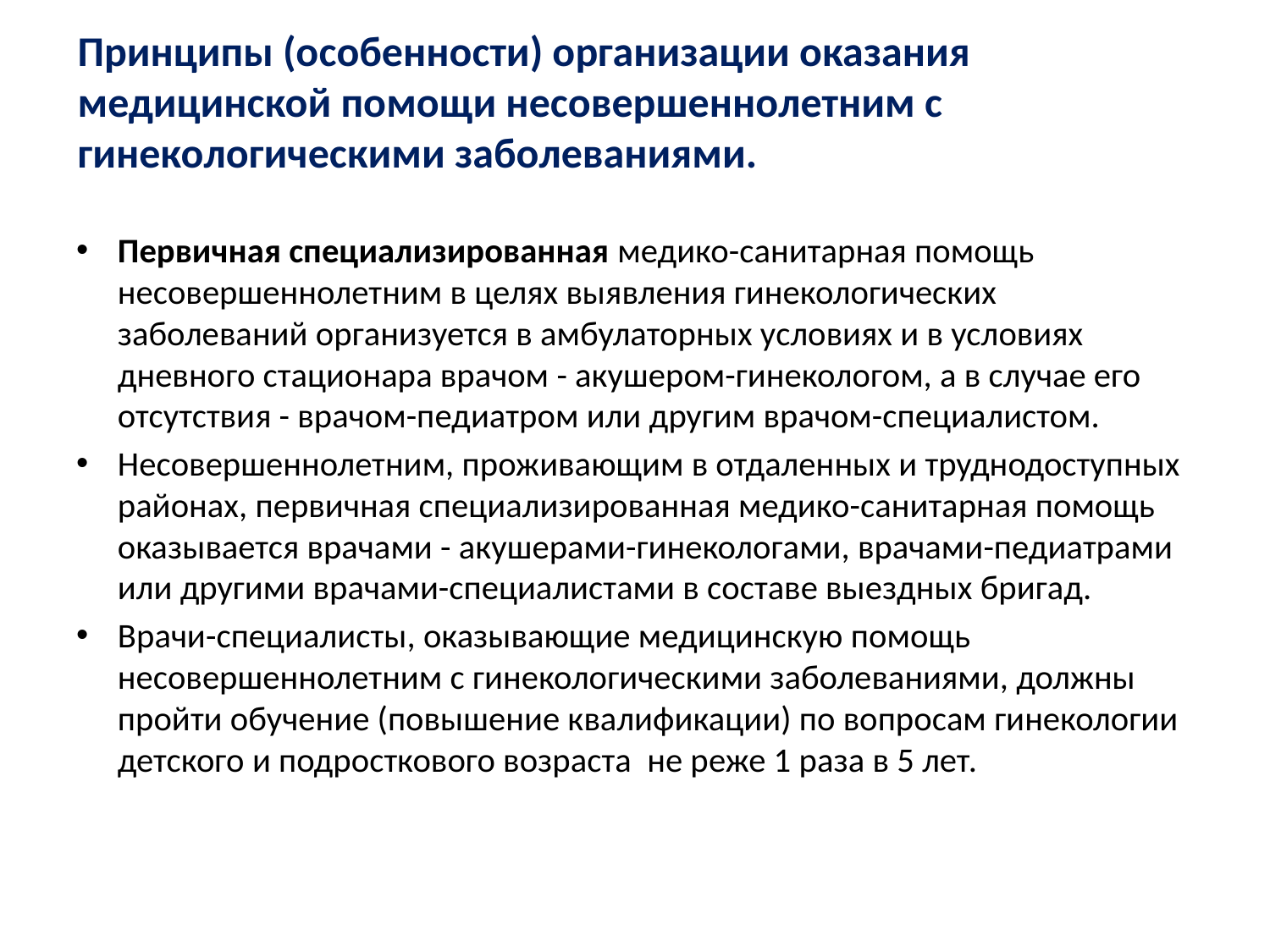

# Принципы (особенности) организации оказания медицинской помощи несовершеннолетним с гинекологическими заболеваниями.
Первичная специализированная медико-санитарная помощь несовершеннолетним в целях выявления гинекологических заболеваний организуется в амбулаторных условиях и в условиях дневного стационара врачом - акушером-гинекологом, а в случае его отсутствия - врачом-педиатром или другим врачом-специалистом.
Несовершеннолетним, проживающим в отдаленных и труднодоступных районах, первичная специализированная медико-санитарная помощь оказывается врачами - акушерами-гинекологами, врачами-педиатрами или другими врачами-специалистами в составе выездных бригад.
Врачи-специалисты, оказывающие медицинскую помощь несовершеннолетним с гинекологическими заболеваниями, должны пройти обучение (повышение квалификации) по вопросам гинекологии детского и подросткового возраста  не реже 1 раза в 5 лет.